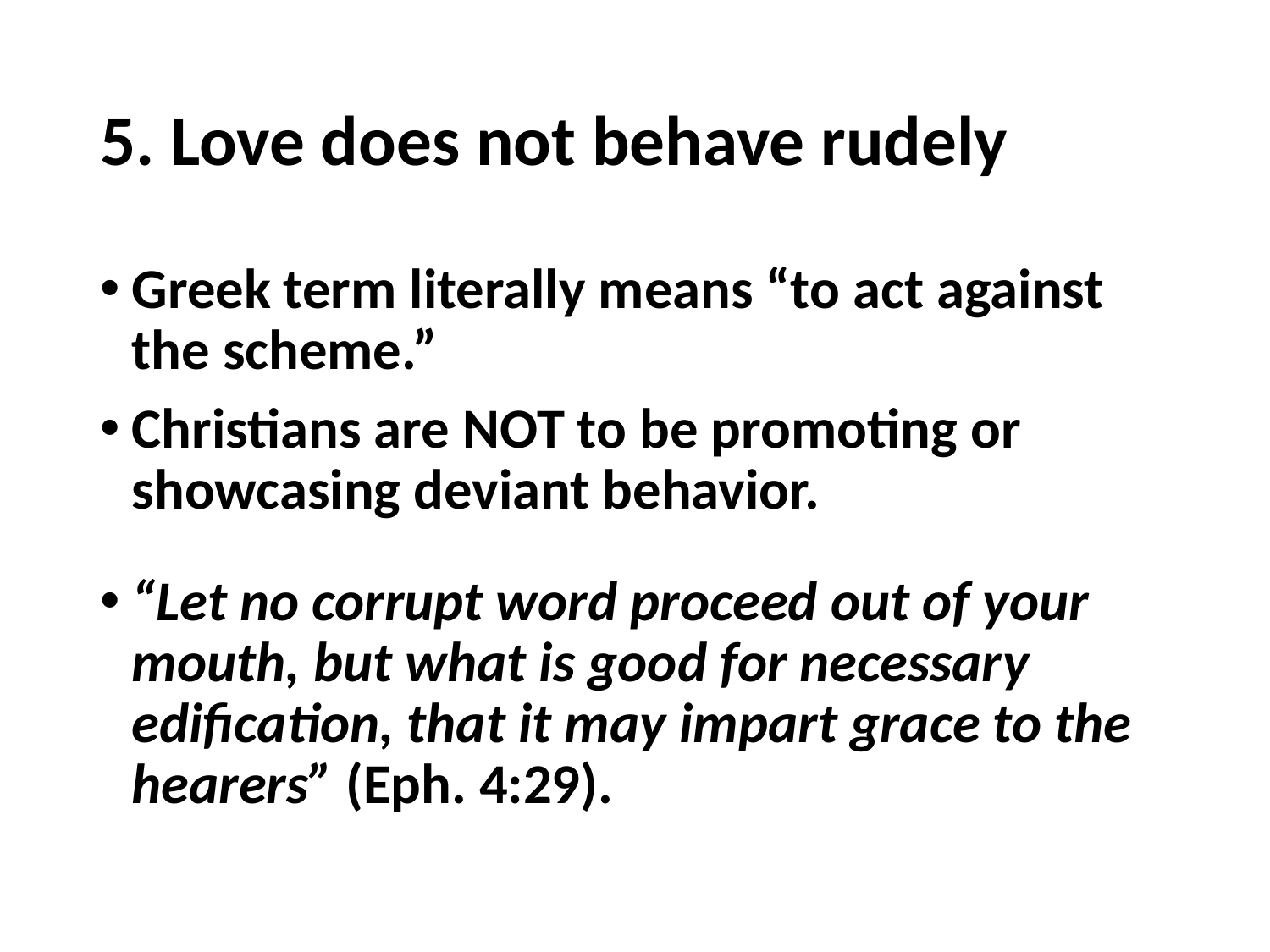

# 5. Love does not behave rudely
Greek term literally means “to act against the scheme.”
Christians are NOT to be promoting or showcasing deviant behavior.

“Let no corrupt word proceed out of your mouth, but what is good for necessary edification, that it may impart grace to the hearers” (Eph. 4:29).